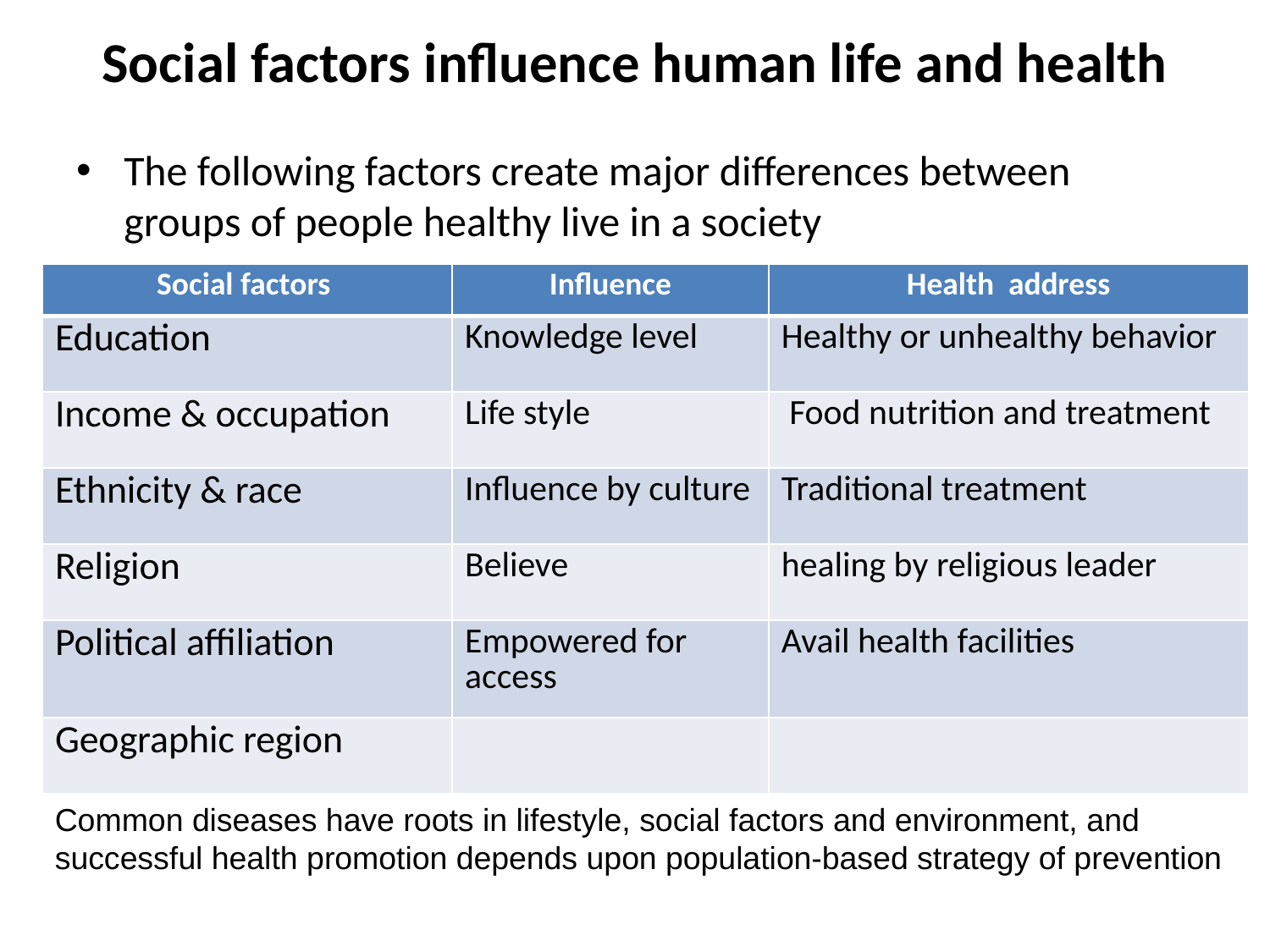

# Social factors influence human life and health
The following factors create major differences between groups of people healthy live in a society

| Social factors | Influence | Health address |
| --- | --- | --- |
| Education | Knowledge level | Healthy or unhealthy behavior |
| Income & occupation | Life style | Food nutrition and treatment |
| Ethnicity & race | Influence by culture | Traditional treatment |
| Religion | Believe | healing by religious leader |
| Political affiliation | Empowered for access | Avail health facilities |
| Geographic region |  |  |
Common diseases have roots in lifestyle, social factors and environment, and successful health promotion depends upon population-based strategy of prevention